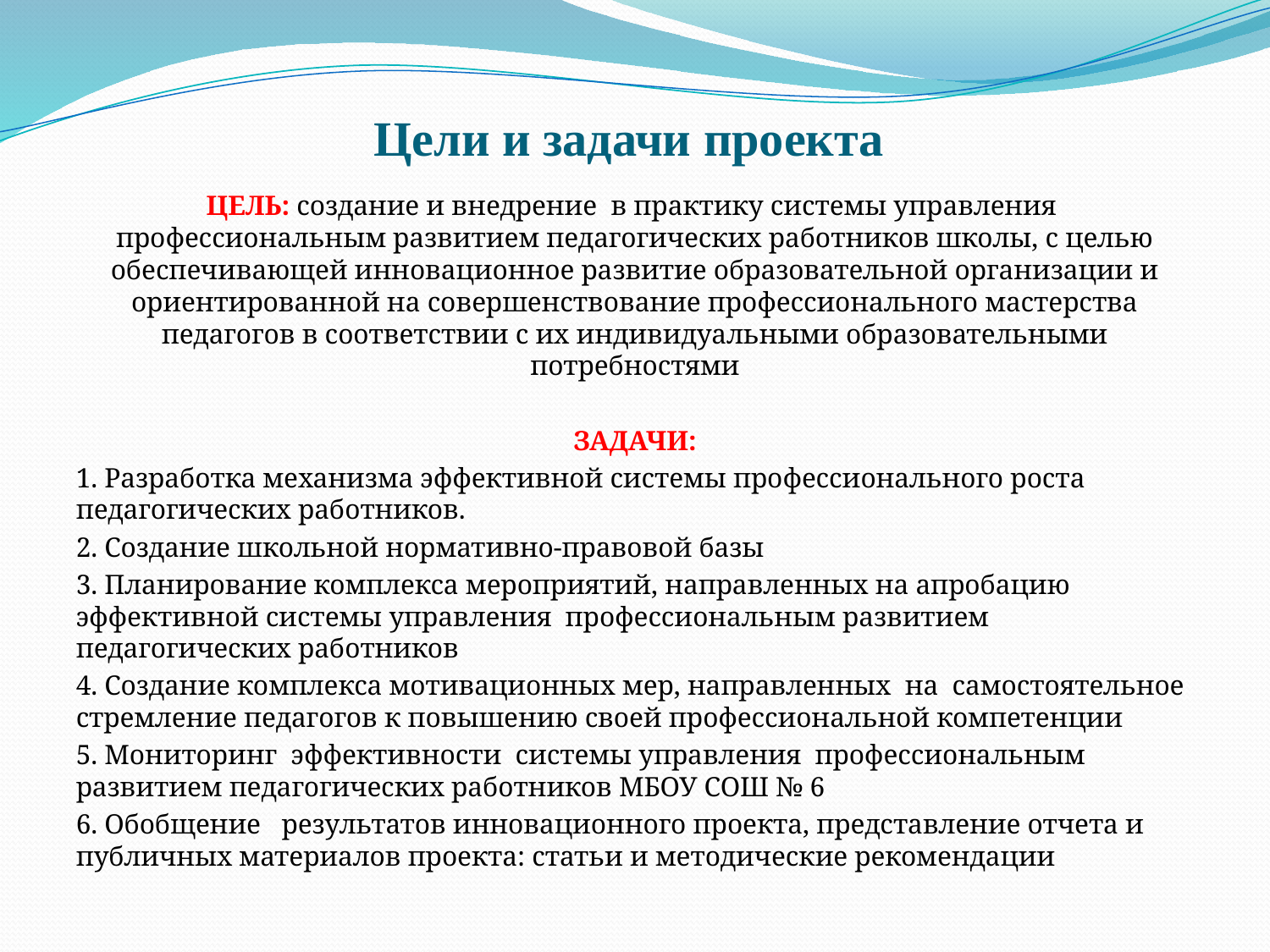

# Цели и задачи проекта
ЦЕЛЬ: создание и внедрение  в практику системы управления  профессиональным развитием педагогических работников школы, с целью обеспечивающей инновационное развитие образовательной организации и ориентированной на совершенствование профессионального мастерства педагогов в соответствии с их индивидуальными образовательными потребностями

ЗАДАЧИ:
1. Разработка механизма эффективной системы профессионального роста   педагогических работников.
2. Создание школьной нормативно-правовой базы
3. Планирование комплекса мероприятий, направленных на апробацию эффективной системы управления  профессиональным развитием педагогических работников
4. Создание комплекса мотивационных мер, направленных  на  самостоятельное стремление педагогов к повышению своей профессиональной компетенции
5. Мониторинг  эффективности  системы управления  профессиональным развитием педагогических работников МБОУ СОШ № 6
6. Обобщение   результатов инновационного проекта, представление отчета и публичных материалов проекта: статьи и методические рекомендации